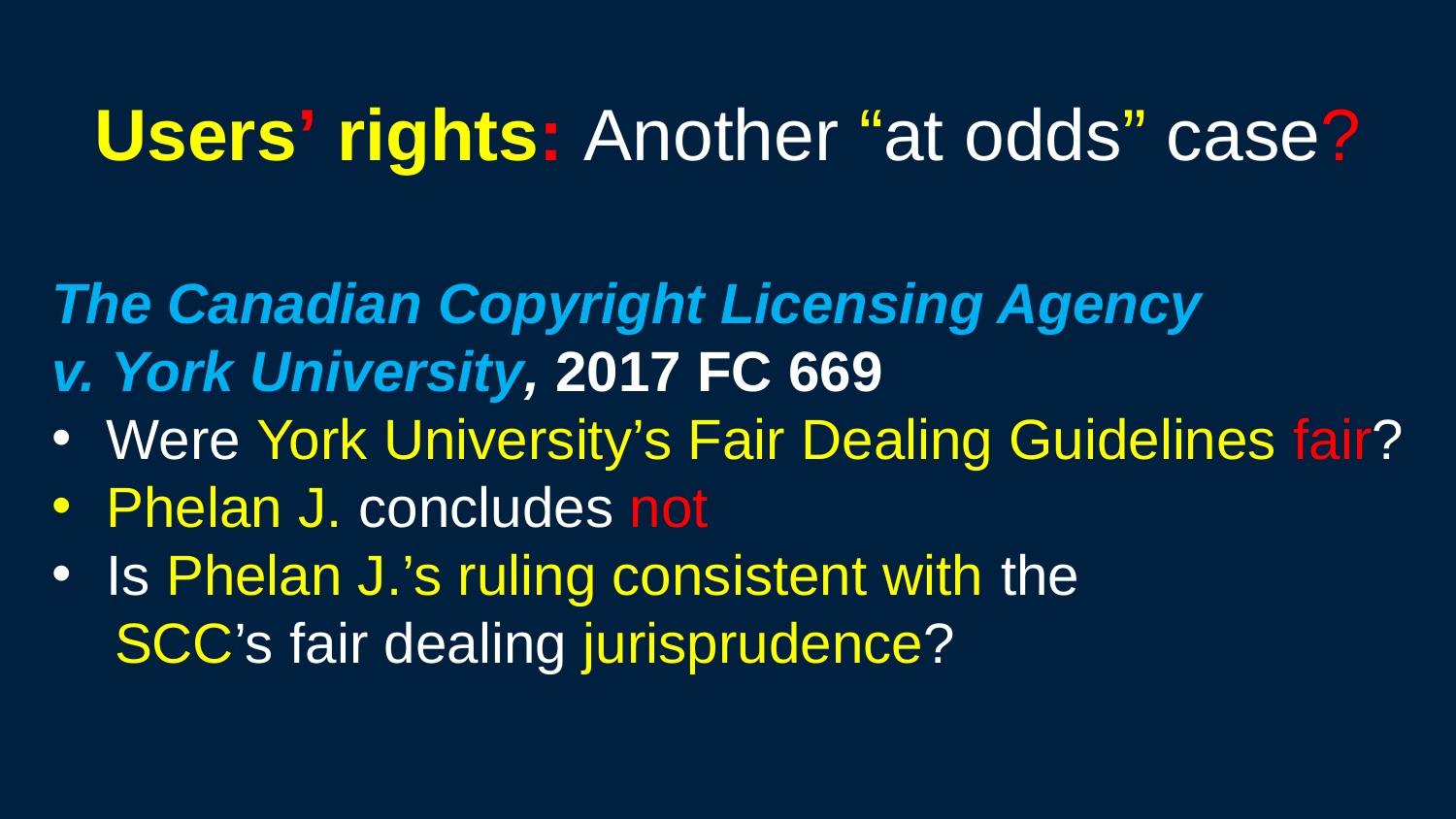

Users’ rights: Another “at odds” case?
The Canadian Copyright Licensing Agency
v. York University, 2017 FC 669
Were York University’s Fair Dealing Guidelines fair?
Phelan J. concludes not
Is Phelan J.’s ruling consistent with the
    SCC’s fair dealing jurisprudence?